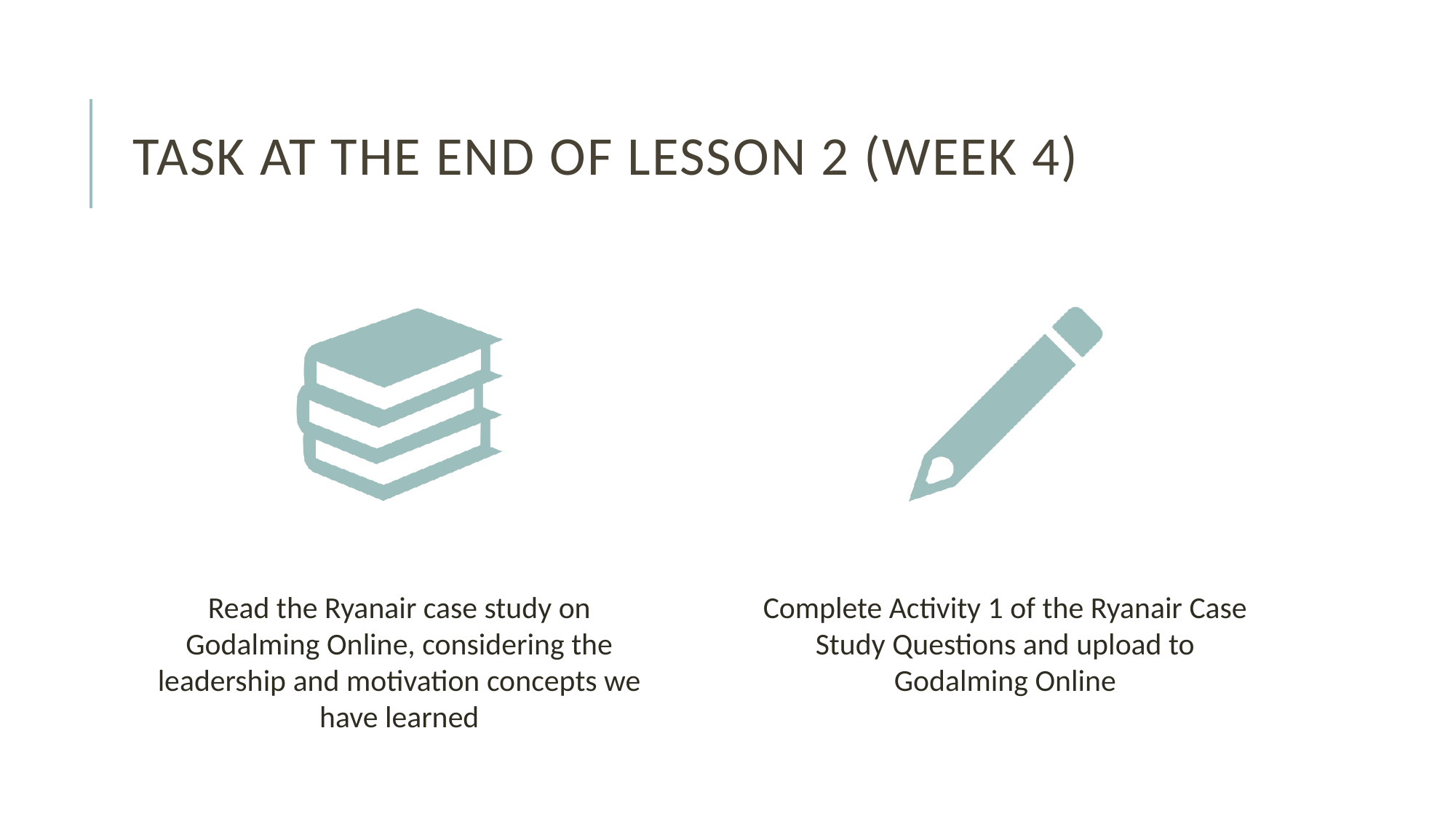

# Task at the end of Lesson 2 (WEEK 4)
Read the Ryanair case study on Godalming Online, considering the leadership and motivation concepts we have learned
Complete Activity 1 of the Ryanair Case Study Questions and upload to Godalming Online